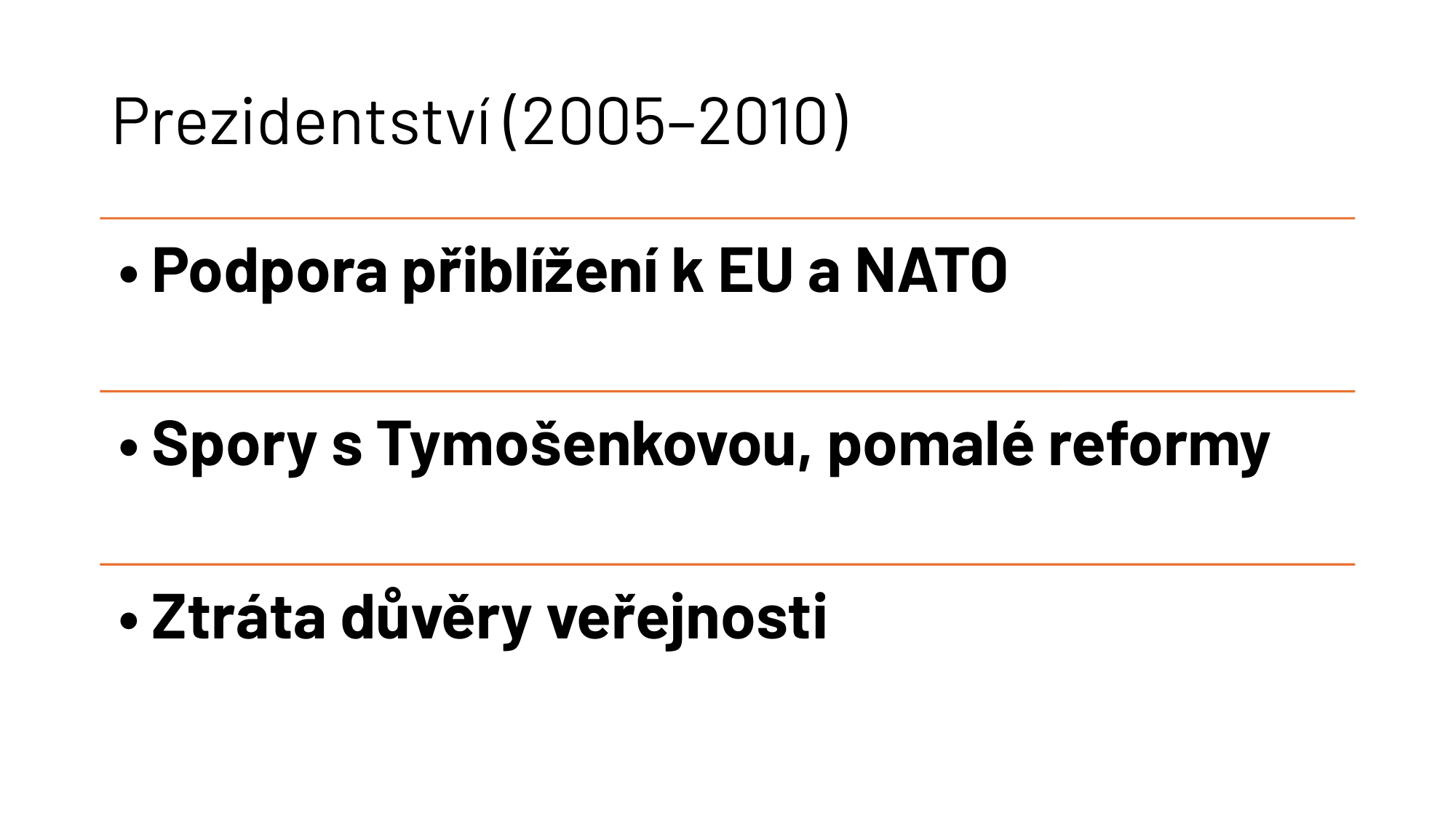

# Prezidentství (2005–2010)
• Podpora přiblížení k EU a NATO
• Spory s Tymošenkovou, pomalé reformy
• Ztráta důvěry veřejnosti